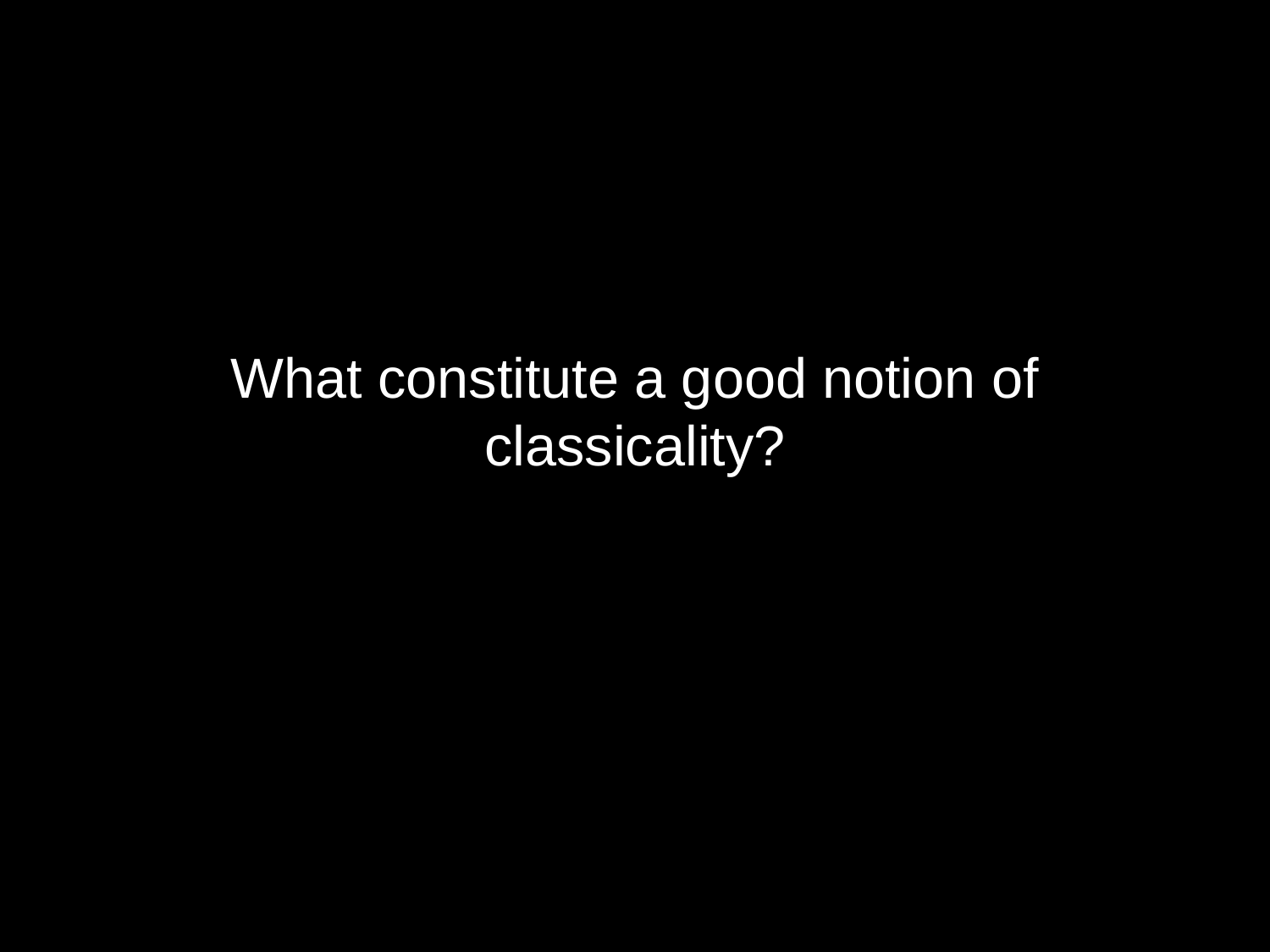

What constitute a good notion of classicality?